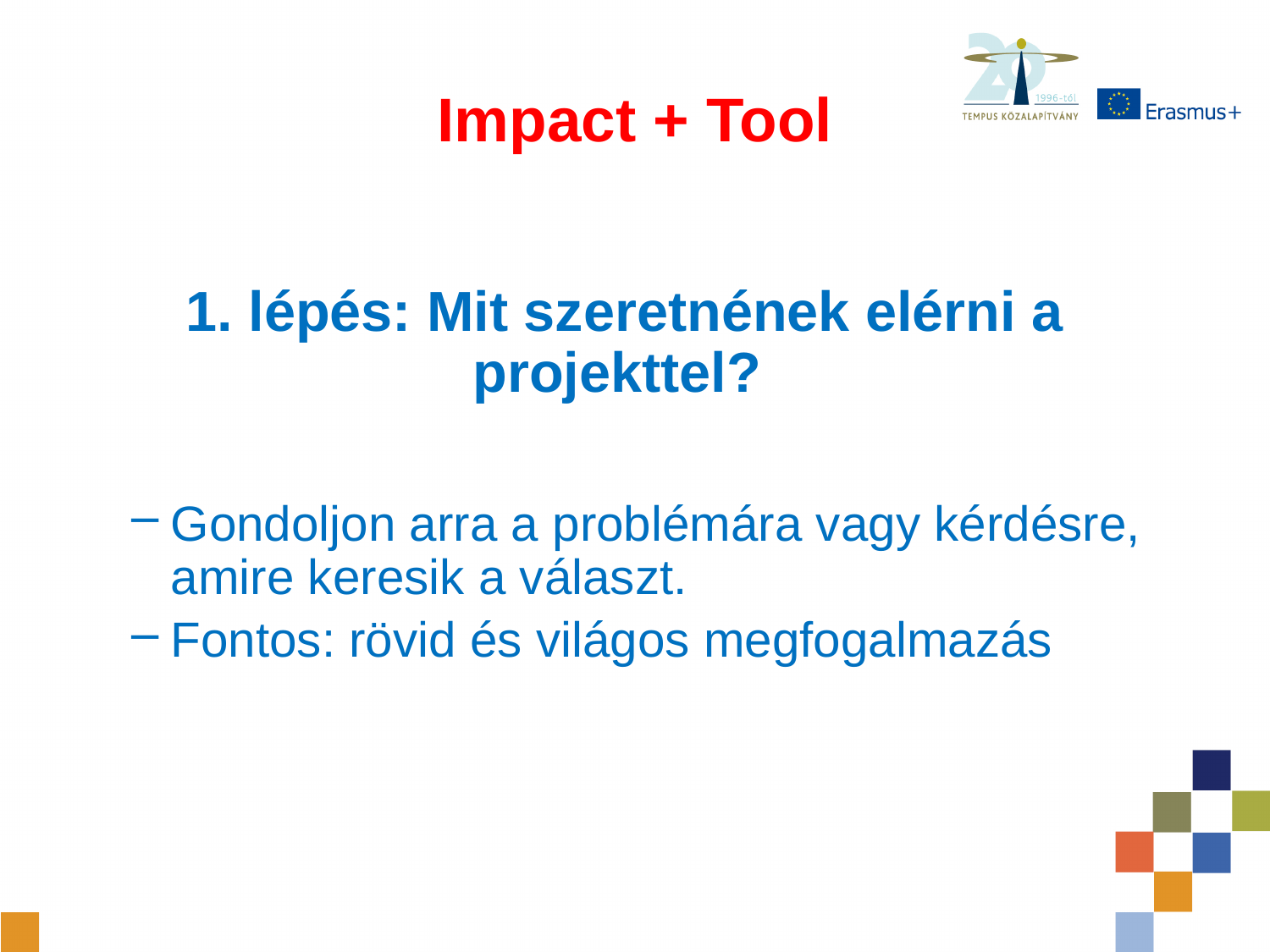

# Impact + Tool
1. lépés: Mit szeretnének elérni a projekttel?

Gondoljon arra a problémára vagy kérdésre, amire keresik a választ.
Fontos: rövid és világos megfogalmazás